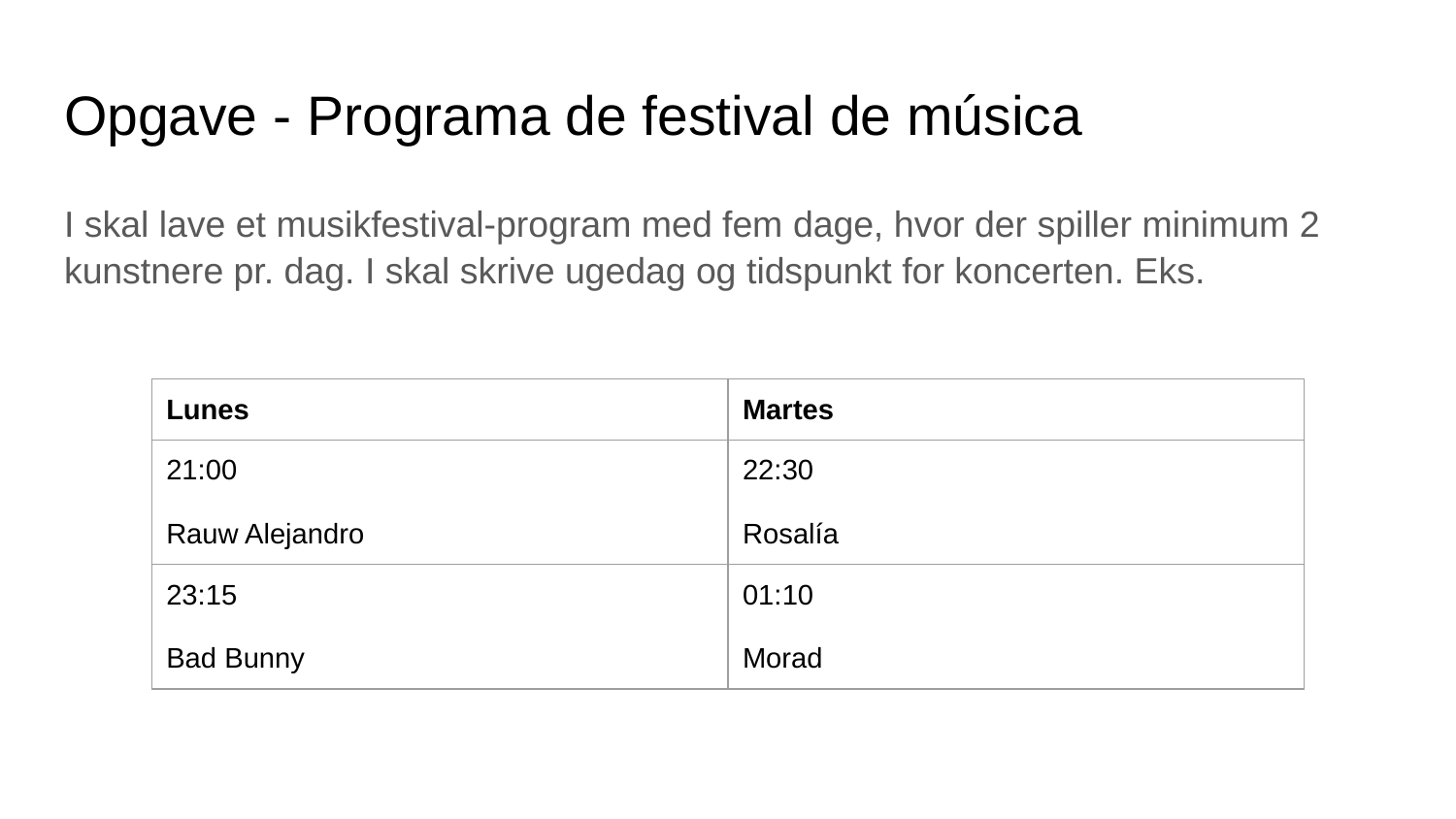

# Opgave - Programa de festival de música
I skal lave et musikfestival-program med fem dage, hvor der spiller minimum 2 kunstnere pr. dag. I skal skrive ugedag og tidspunkt for koncerten. Eks.

| Lunes | Martes |
| --- | --- |
| 21:00 Rauw Alejandro | 22:30 Rosalía |
| 23:15 Bad Bunny | 01:10 Morad |